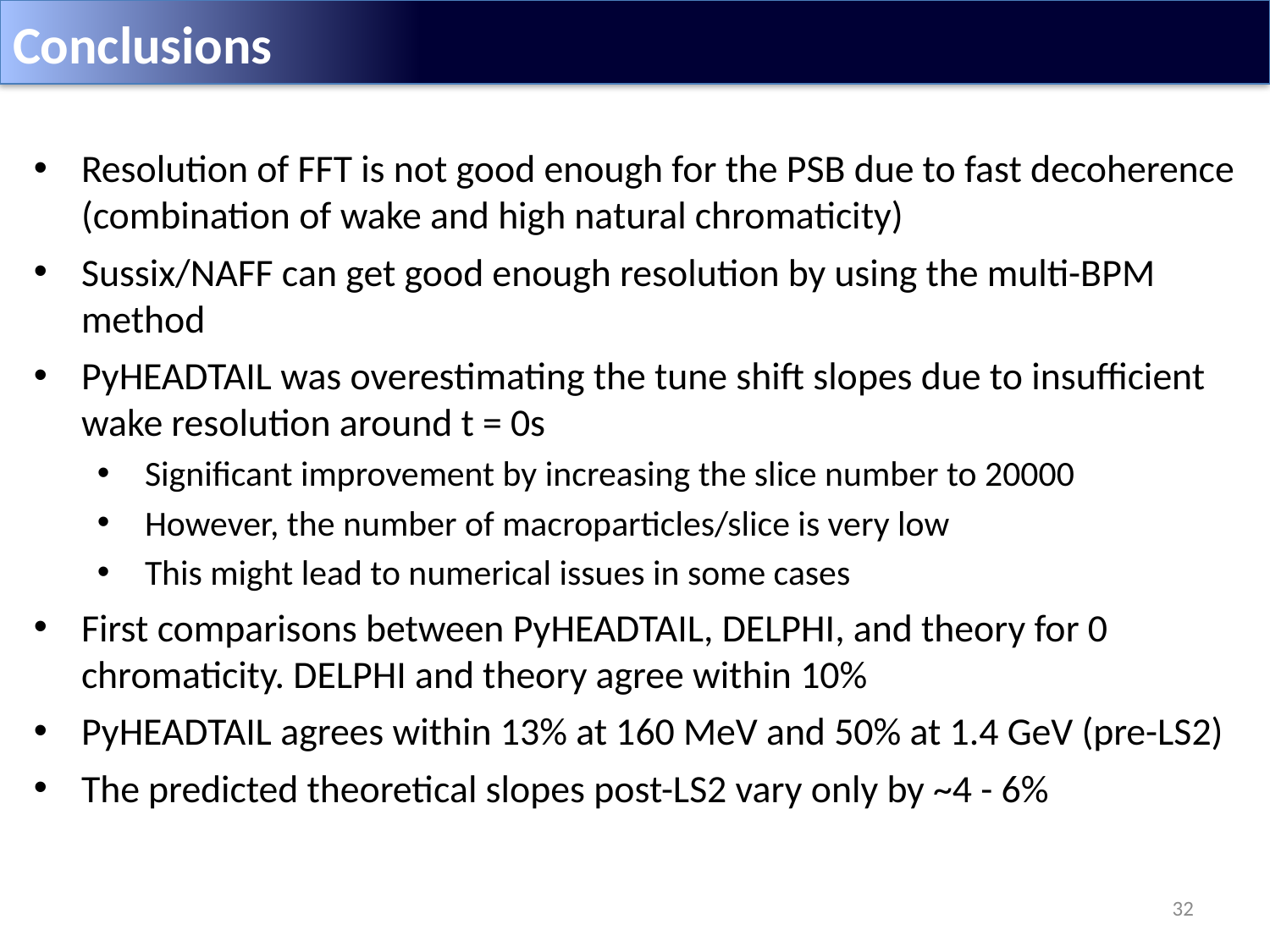

Conclusions
Resolution of FFT is not good enough for the PSB due to fast decoherence (combination of wake and high natural chromaticity)
Sussix/NAFF can get good enough resolution by using the multi-BPM method
PyHEADTAIL was overestimating the tune shift slopes due to insufficient wake resolution around t = 0s
Significant improvement by increasing the slice number to 20000
However, the number of macroparticles/slice is very low
This might lead to numerical issues in some cases
First comparisons between PyHEADTAIL, DELPHI, and theory for 0 chromaticity. DELPHI and theory agree within 10%
PyHEADTAIL agrees within 13% at 160 MeV and 50% at 1.4 GeV (pre-LS2)
The predicted theoretical slopes post-LS2 vary only by ~4 - 6%

32